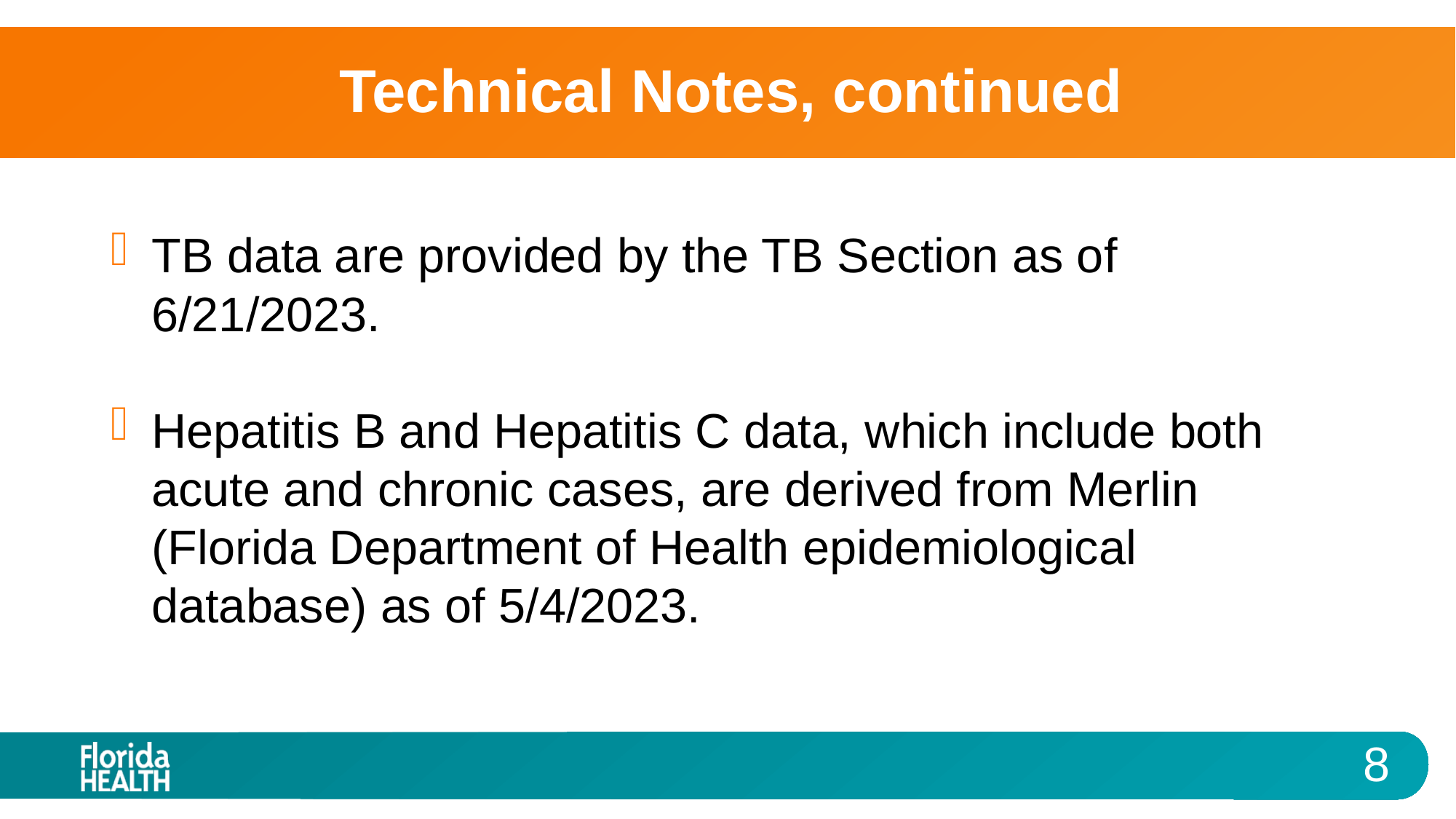

# Technical Notes, continued

TB data are provided by the TB Section as of 6/21/2023.
Hepatitis B and Hepatitis C data, which include both acute and chronic cases, are derived from Merlin (Florida Department of Health epidemiological database) as of 5/4/2023.